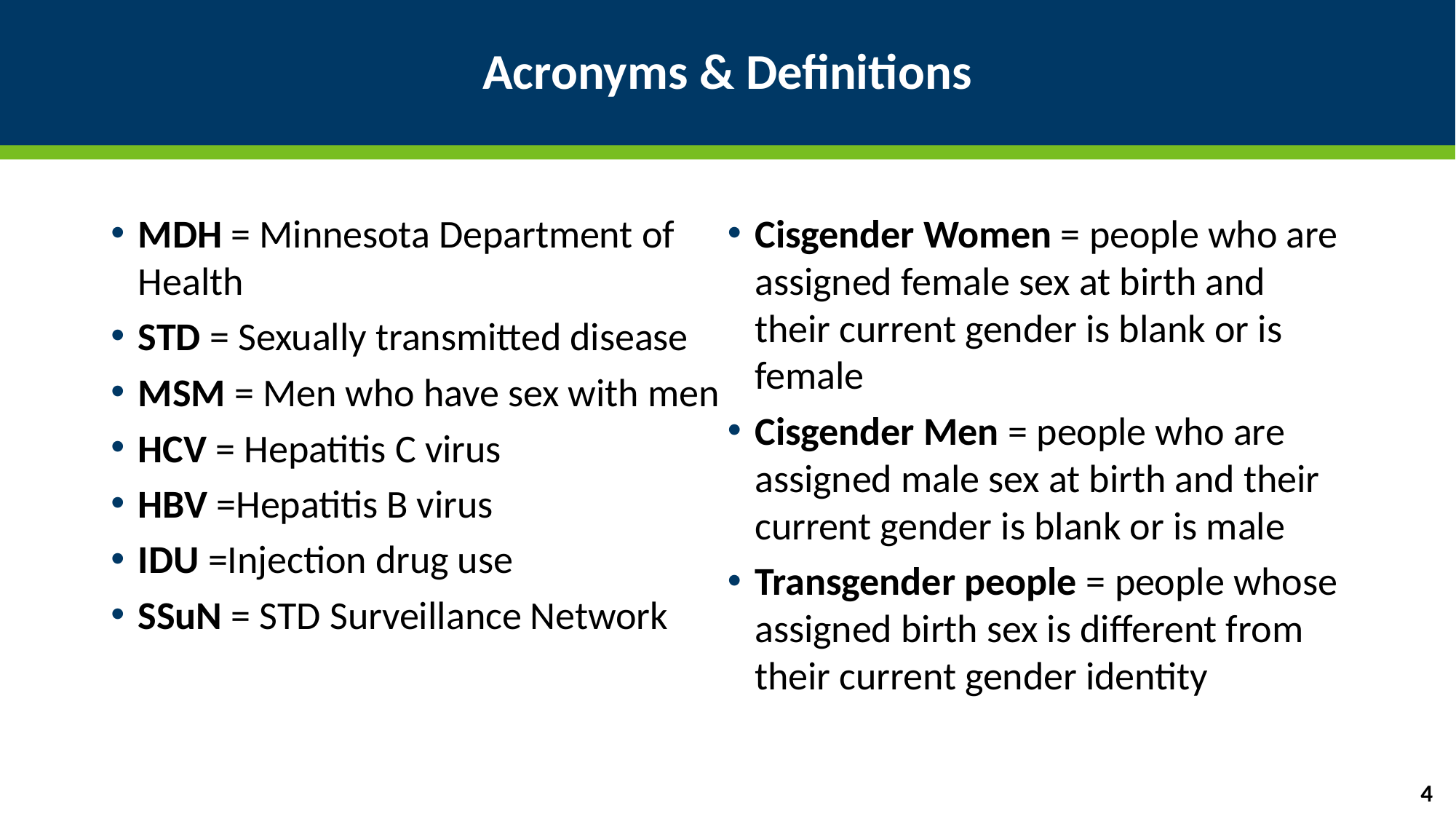

# Acronyms & Definitions
MDH = Minnesota Department of Health
STD = Sexually transmitted disease
MSM = Men who have sex with men
HCV = Hepatitis C virus
HBV =Hepatitis B virus
IDU =Injection drug use
SSuN = STD Surveillance Network

Cisgender Women = people who are assigned female sex at birth and their current gender is blank or is female
Cisgender Men = people who are assigned male sex at birth and their current gender is blank or is male
Transgender people = people whose assigned birth sex is different from their current gender identity
4